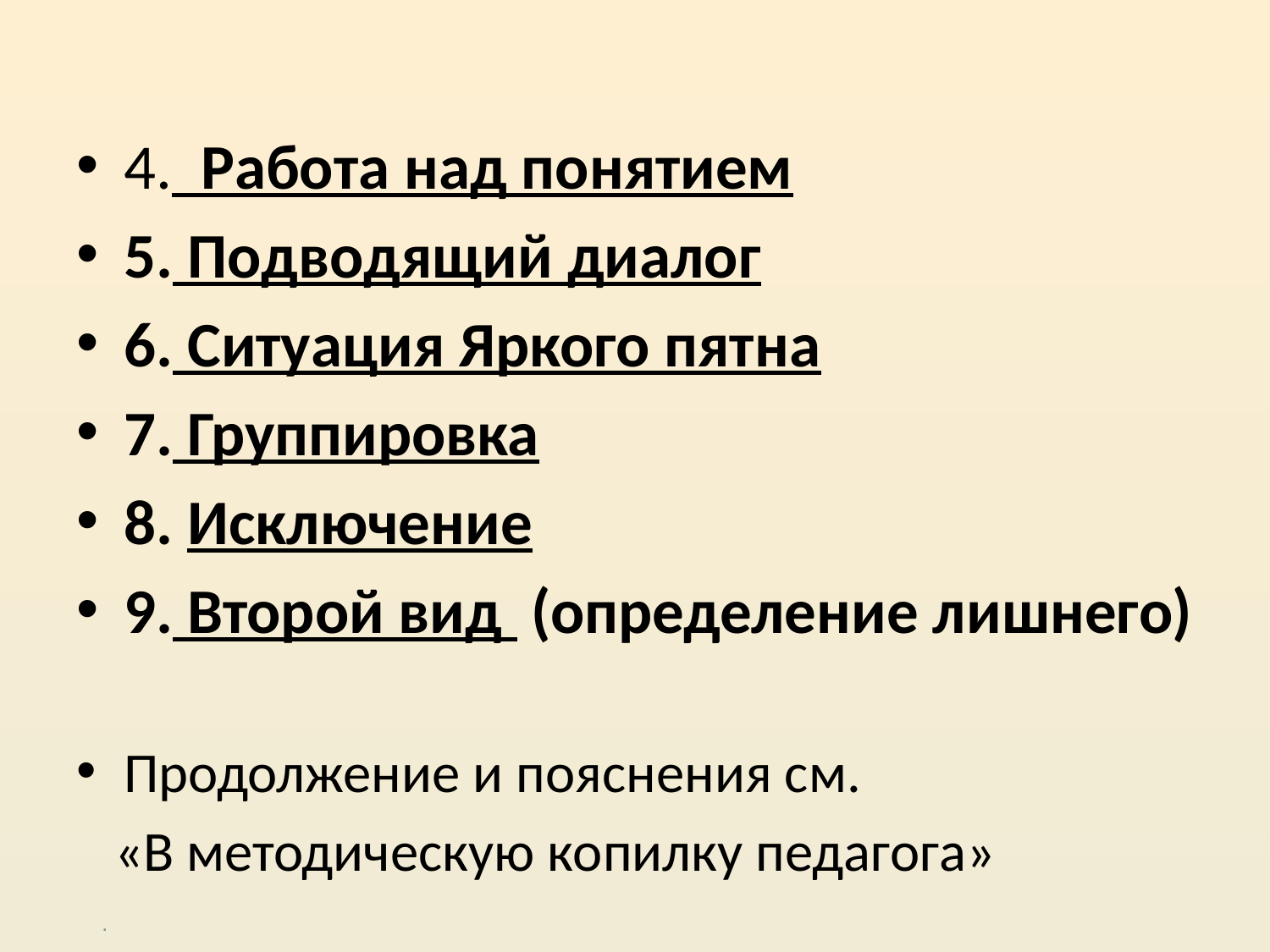

#
4.  Работа над понятием
5. Подводящий диалог
6. Ситуация Яркого пятна
7. Группировка
8. Исключение
9. Второй вид  (определение лишнего)

Продолжение и пояснения см.
   «В методическую копилку педагога»
.